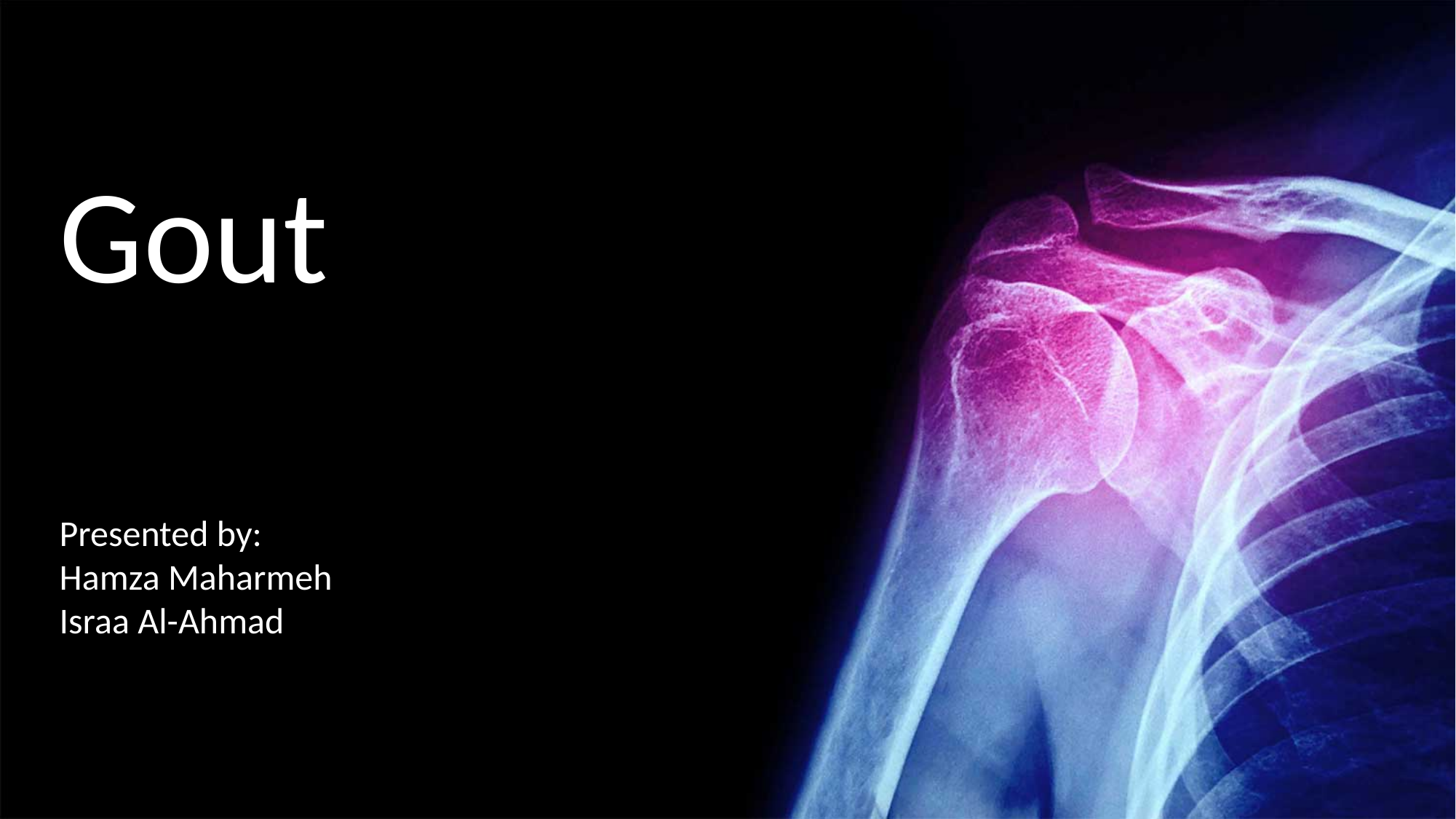

Gout
Presented by:
Hamza Maharmeh
Israa Al-Ahmad